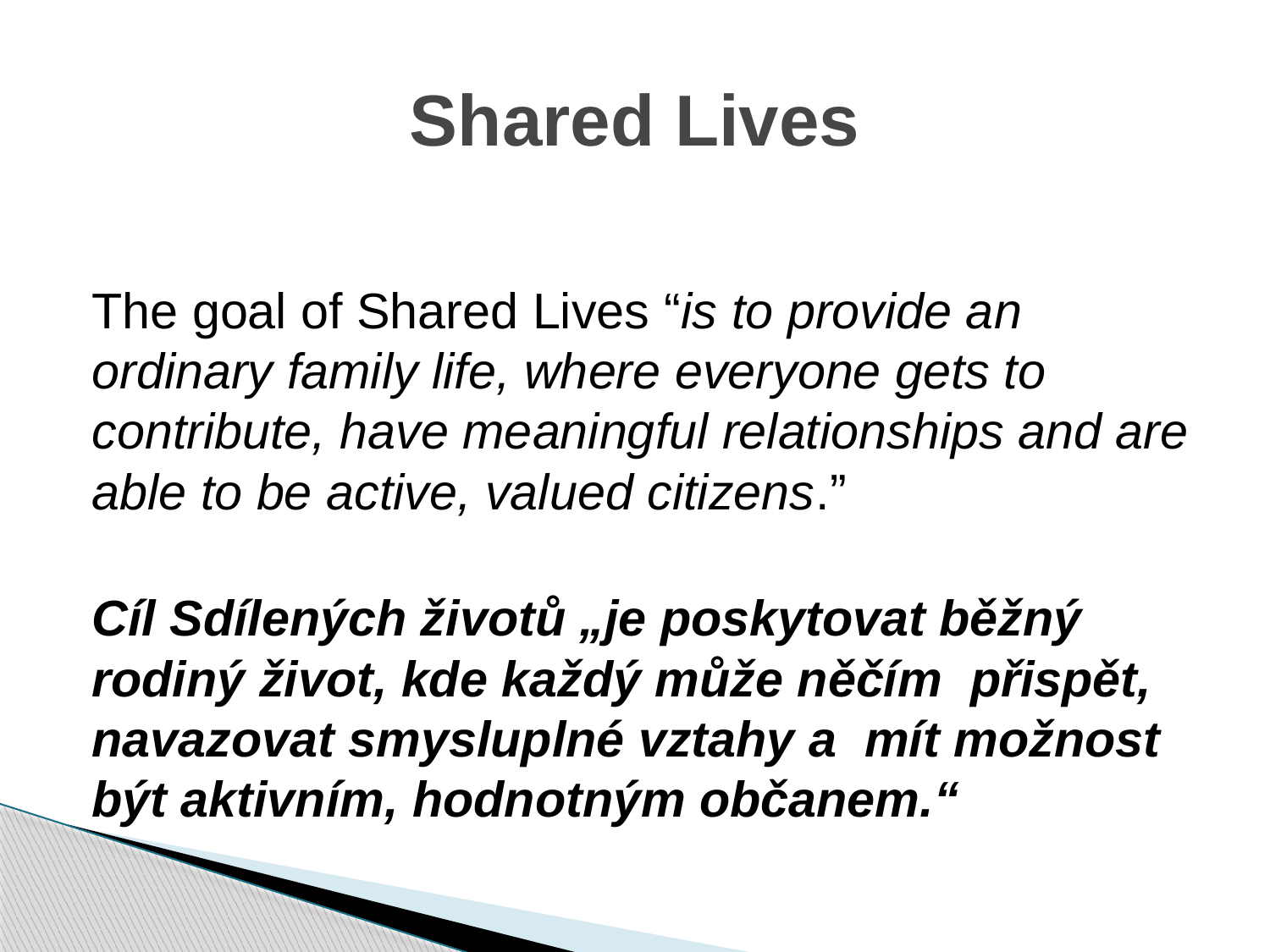

# Shared Lives

The goal of Shared Lives “is to provide an ordinary family life, where everyone gets to contribute, have meaningful relationships and are able to be active, valued citizens.”
Cíl Sdílených životů „je poskytovat běžný rodiný život, kde každý může něčím  přispět, navazovat smysluplné vztahy a  mít možnost být aktivním, hodnotným občanem.“